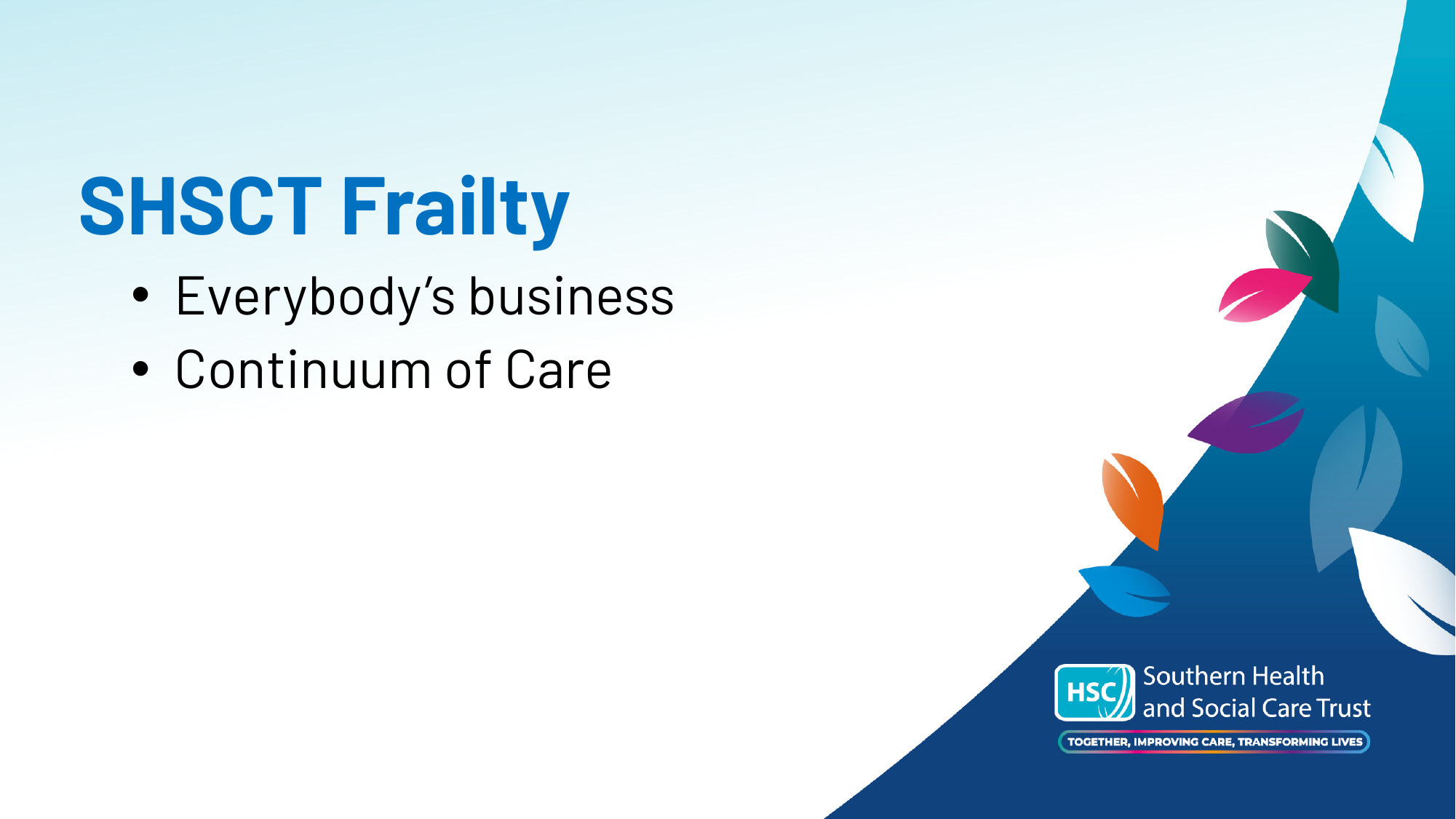

#
SHSCT Frailty
Everybody’s business
Continuum of Care